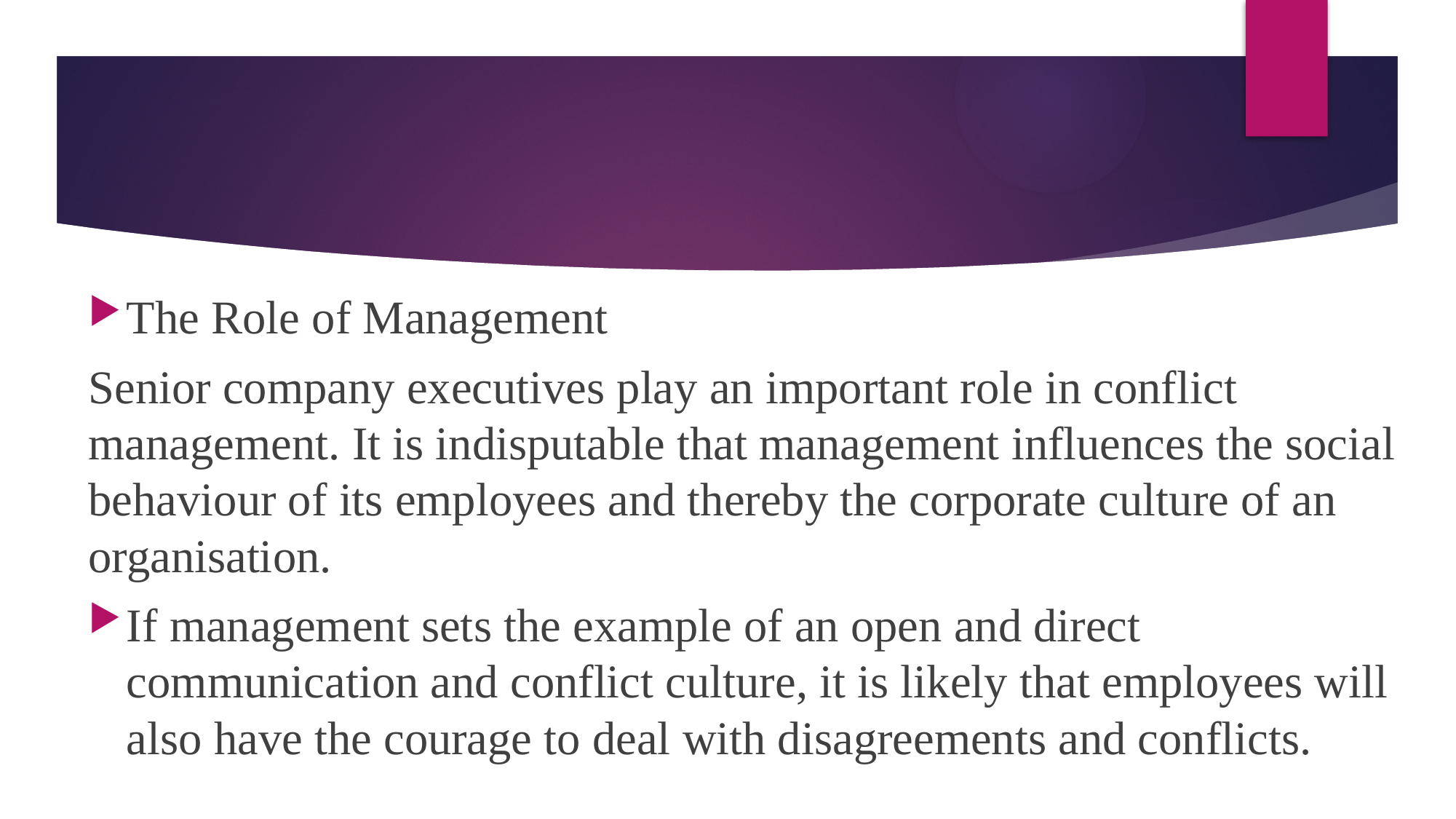

#
The Role of Management
Senior company executives play an important role in conflict management. It is indisputable that management influences the social behaviour of its employees and thereby the corporate culture of an organisation.
If management sets the example of an open and direct communication and conflict culture, it is likely that employees will also have the courage to deal with disagreements and conflicts.